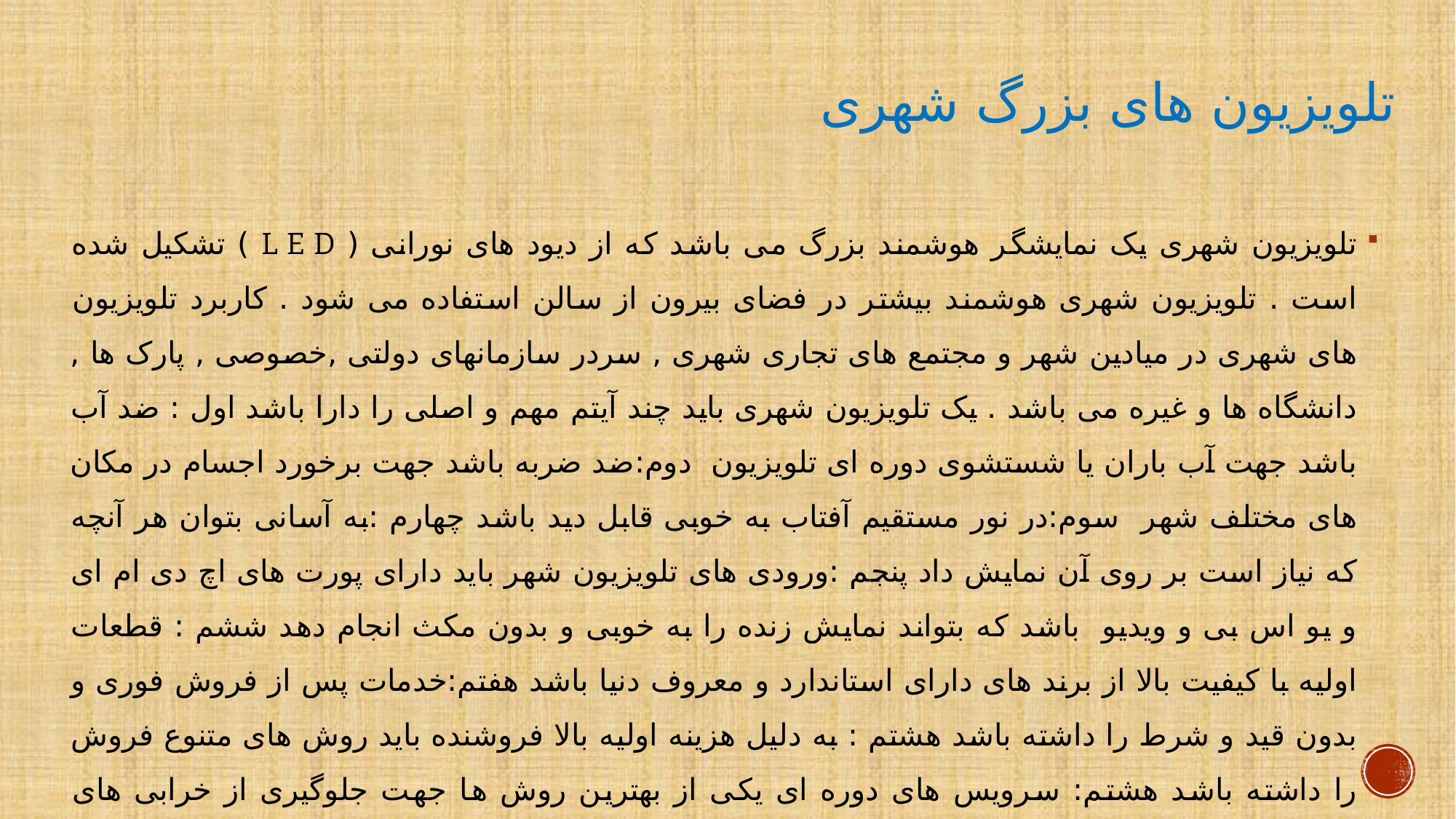

# تلویزیون های بزرگ شهری
تلویزیون شهری یک نمایشگر هوشمند بزرگ می باشد که از دیود های نورانی ( L E D ) تشکیل شده است . تلویزیون شهری هوشمند بیشتر در فضای بیرون از سالن استفاده می شود . کاربرد تلویزیون های شهری در میادین شهر و مجتمع های تجاری شهری , سردر سازمانهای دولتی ,خصوصی , پارک ها , دانشگاه ها و غیره می باشد . یک تلویزیون شهری باید چند آیتم مهم و اصلی را دارا باشد اول : ضد آب باشد جهت آب باران یا شستشوی دوره ای تلویزیون  دوم:ضد ضربه باشد جهت برخورد اجسام در مکان های مختلف شهر  سوم:در نور مستقیم آفتاب به خوبی قابل دید باشد چهارم :به آسانی بتوان هر آنچه که نیاز است بر روی آن نمایش داد پنجم :ورودی های تلویزیون شهر باید دارای پورت های اچ دی ام ای و یو اس بی و ویدیو  باشد که بتواند نمایش زنده را به خوبی و بدون مکث انجام دهد ششم : قطعات اولیه با کیفیت بالا از برند های دارای استاندارد و معروف دنیا باشد هفتم:خدمات پس از فروش فوری و بدون قید و شرط را داشته باشد هشتم : به دلیل هزینه اولیه بالا فروشنده باید روش های متنوع فروش را داشته باشد هشتم: سرویس های دوره ای یکی از بهترین روش ها جهت جلوگیری از خرابی های تلویزیون های شهری می باشد نهم : دارای فونداسیون و پایه با تایید سازمان نظام مهندسی باشد دهم : باید دارای طرح زیبا و جذاب نمای کامپوزیت باشد .